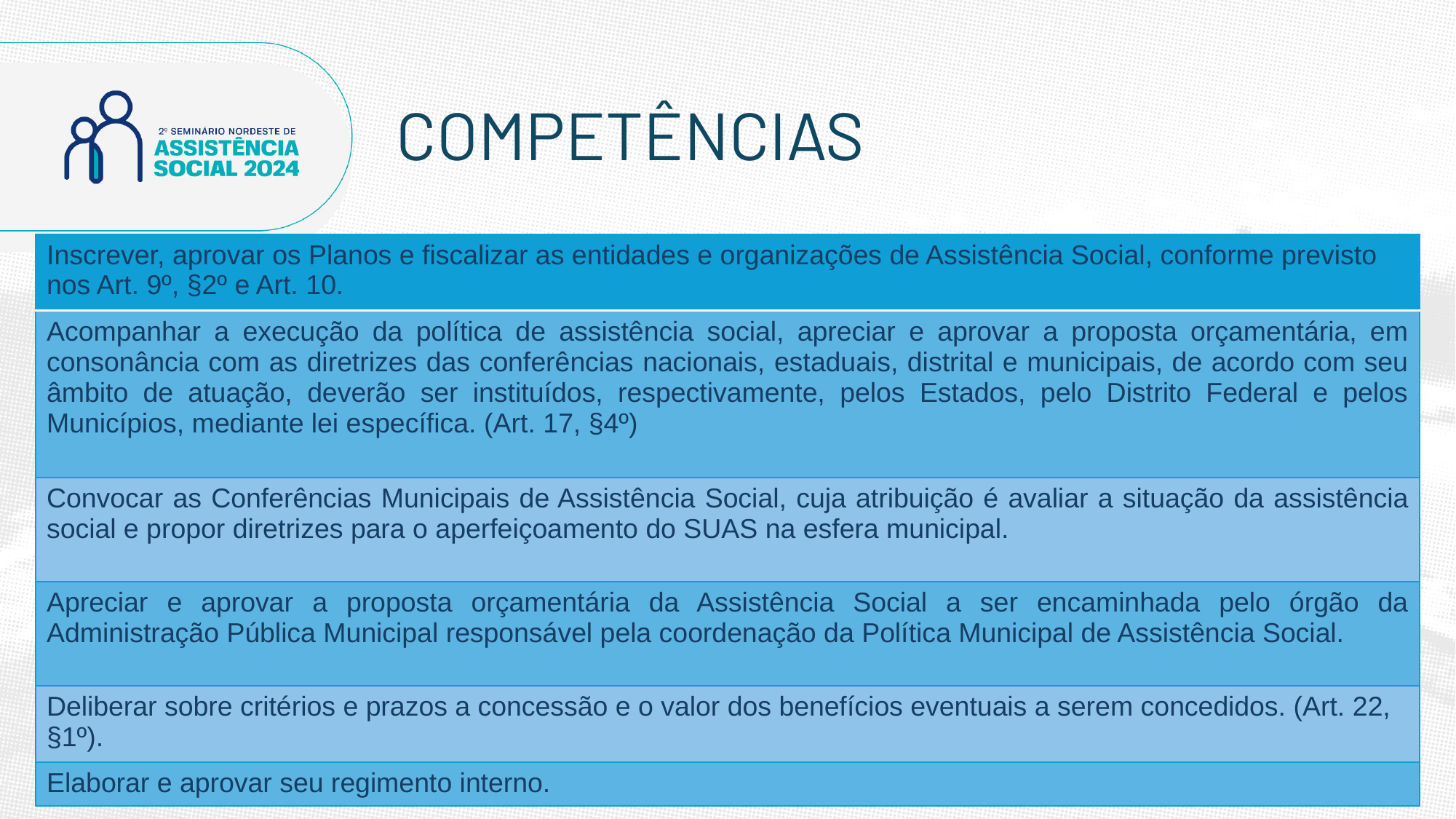

# COMPETÊNCIAS
| Inscrever, aprovar os Planos e fiscalizar as entidades e organizações de Assistência Social, conforme previsto nos Art. 9º, §2º e Art. 10. |
| --- |
| Acompanhar a execução da política de assistência social, apreciar e aprovar a proposta orçamentária, em consonância com as diretrizes das conferências nacionais, estaduais, distrital e municipais, de acordo com seu âmbito de atuação, deverão ser instituídos, respectivamente, pelos Estados, pelo Distrito Federal e pelos Municípios, mediante lei específica. (Art. 17, §4º) |
| Convocar as Conferências Municipais de Assistência Social, cuja atribuição é avaliar a situação da assistência social e propor diretrizes para o aperfeiçoamento do SUAS na esfera municipal. |
| Apreciar e aprovar a proposta orçamentária da Assistência Social a ser encaminhada pelo órgão da Administração Pública Municipal responsável pela coordenação da Política Municipal de Assistência Social. |
| Deliberar sobre critérios e prazos a concessão e o valor dos benefícios eventuais a serem concedidos. (Art. 22, §1º). |
| Elaborar e aprovar seu regimento interno. |